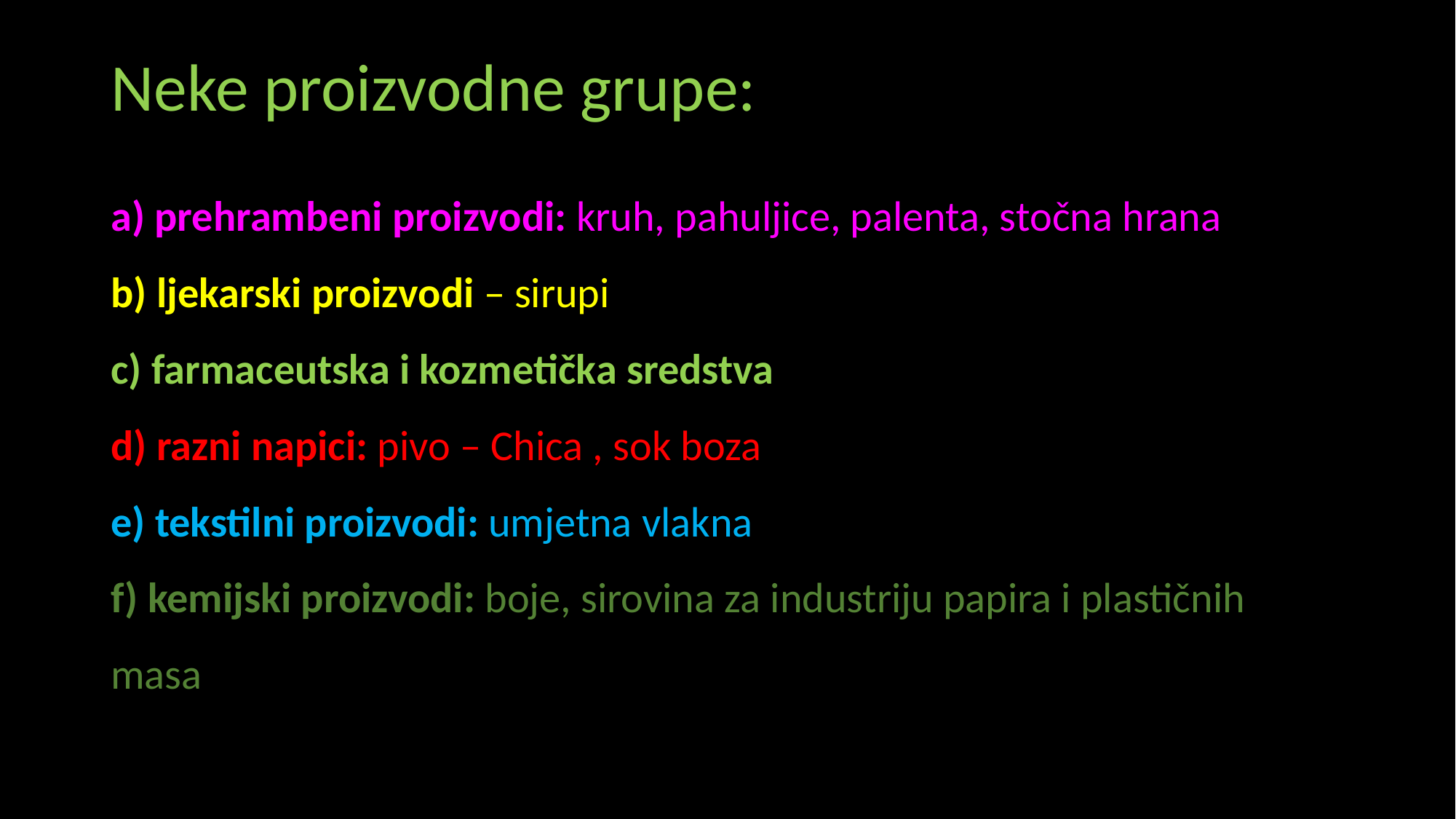

# Neke proizvodne grupe:
a) prehrambeni proizvodi: kruh, pahuljice, palenta, stočna hrana
b) ljekarski proizvodi – sirupi
c) farmaceutska i kozmetička sredstva
d) razni napici: pivo – Chica , sok boza
e) tekstilni proizvodi: umjetna vlakna
f) kemijski proizvodi: boje, sirovina za industriju papira i plastičnih masa